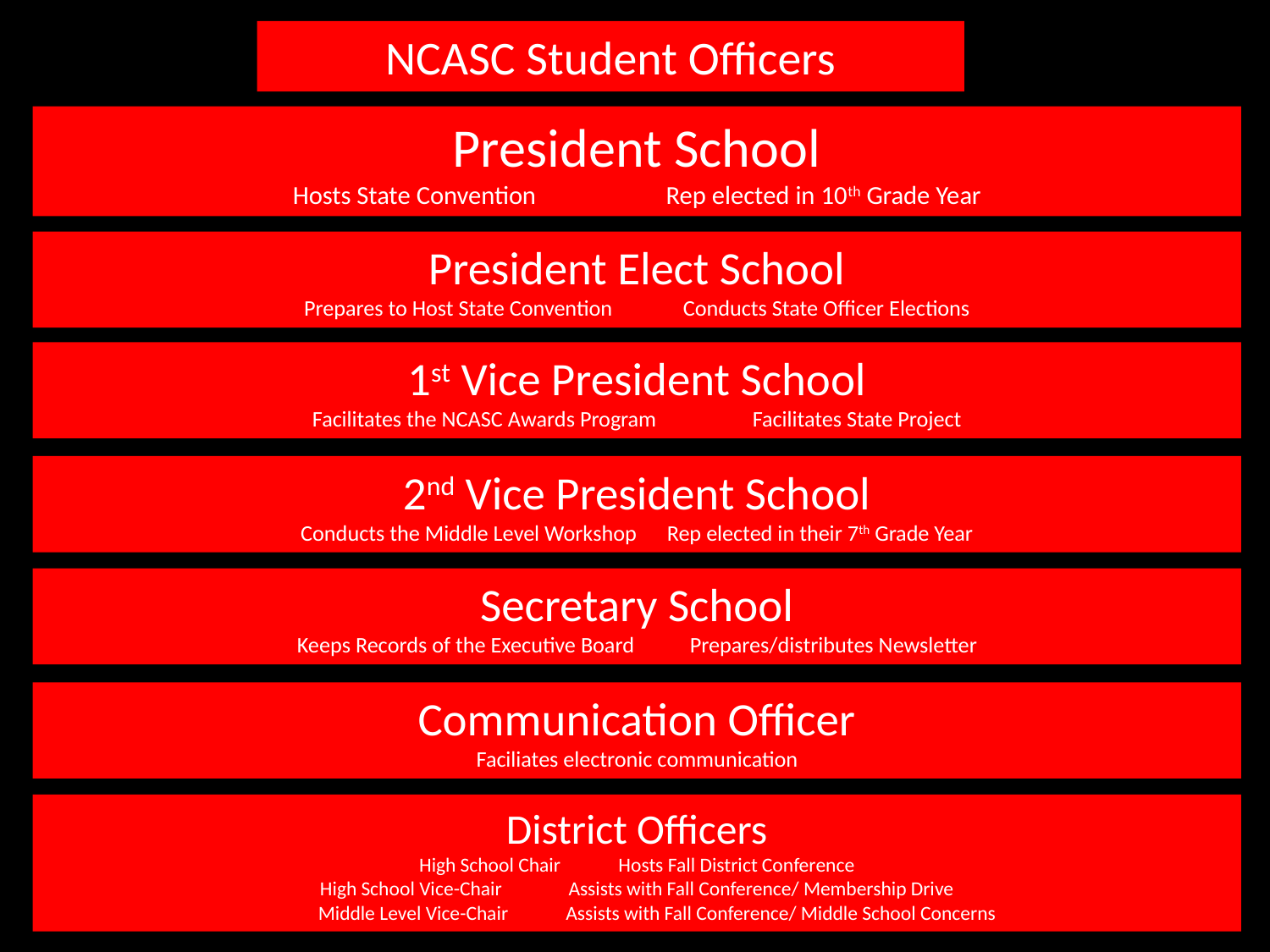

#
NCASC Student Officers
President School
Hosts State Convention                      Rep elected in 10th Grade Year
President Elect School
Prepares to Host State Convention              Conducts State Officer Elections
1st Vice President School
Facilitates the NCASC Awards Program                   Facilitates State Project
2nd Vice President School
Conducts the Middle Level Workshop      Rep elected in their 7th Grade Year
Secretary School
Keeps Records of the Executive Board           Prepares/distributes Newsletter
Communication Officer
Faciliates electronic communication
District Officers
High School Chair             Hosts Fall District Conference
High School Vice-Chair               Assists with Fall Conference/ Membership Drive
         Middle Level Vice-Chair             Assists with Fall Conference/ Middle School Concerns